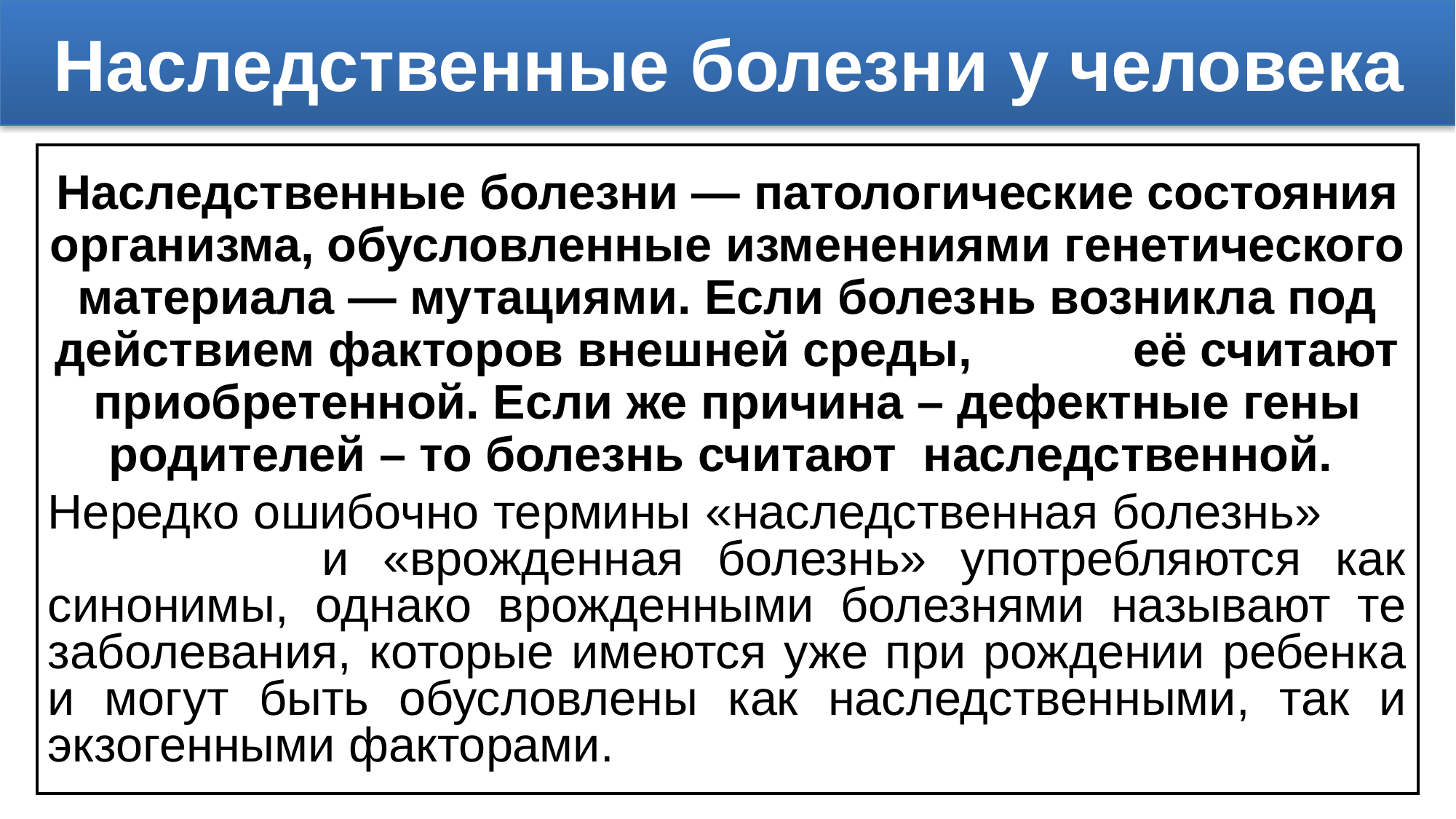

# Наследственные болезни у человека
Наследственные болезни — патологические состояния организма, обусловленные изменениями генетического материала — мутациями. Если болезнь возникла под действием факторов внешней среды,            её считают приобретенной. Если же причина – дефектные гены родителей – то болезнь считают  наследственной.
Нередко ошибочно термины «наследственная болезнь»               и «врожденная болезнь» употребляются как синонимы, однако врожденными болезнями называют те заболевания, которые имеются уже при рождении ребенка и могут быть обусловлены как наследственными, так и экзогенными факторами.